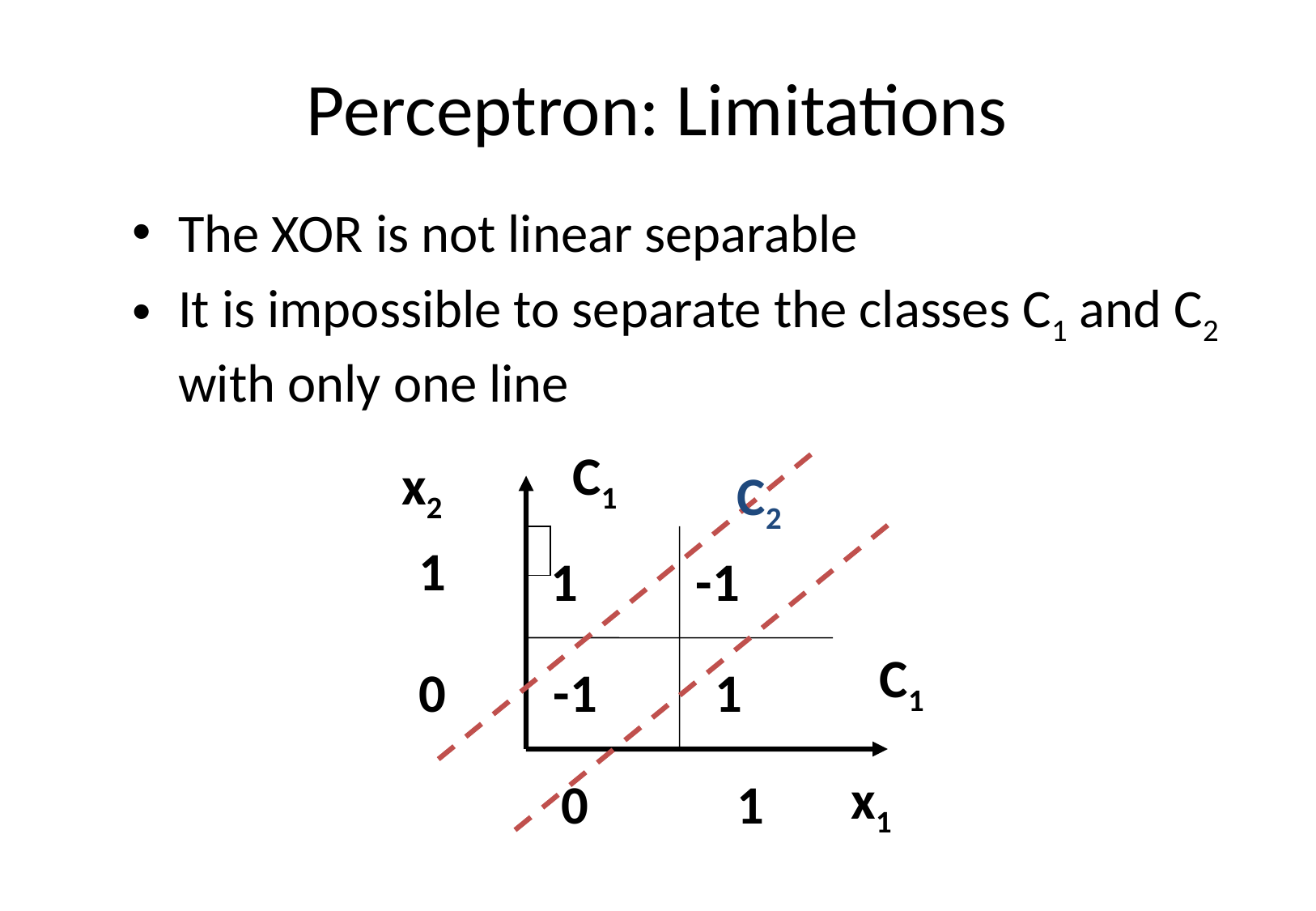

# Perceptron: Limitations
The XOR is not linear separable
It is impossible to separate the classes C1 and C2 with only one line
C1

x2

1
1
-1

0
-1
1

0
1
x1
C2
C1